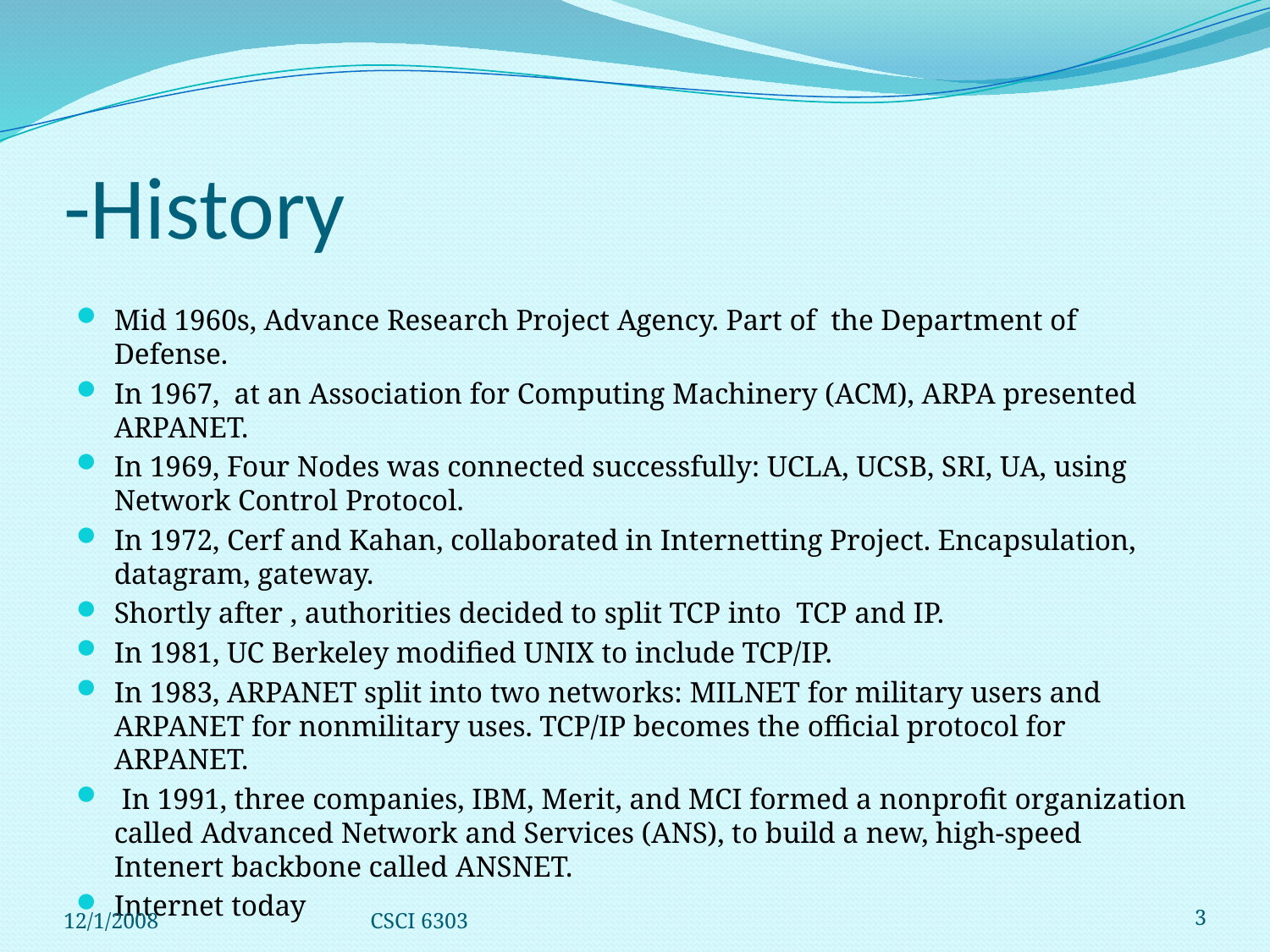

# -History
Mid 1960s, Advance Research Project Agency. Part of  the Department of Defense.
In 1967,  at an Association for Computing Machinery (ACM), ARPA presented ARPANET.
In 1969, Four Nodes was connected successfully: UCLA, UCSB, SRI, UA, using  Network Control Protocol.
In 1972, Cerf and Kahan, collaborated in Internetting Project. Encapsulation, datagram, gateway.
Shortly after , authorities decided to split TCP into  TCP and IP.
In 1981, UC Berkeley modified UNIX to include TCP/IP.
In 1983, ARPANET split into two networks: MILNET for military users and ARPANET for nonmilitary uses. TCP/IP becomes the official protocol for ARPANET.
 In 1991, three companies, IBM, Merit, and MCI formed a nonprofit organization called Advanced Network and Services (ANS), to build a new, high-speed Intenert backbone called ANSNET.
Internet today
12/1/2008
CSCI 6303
3